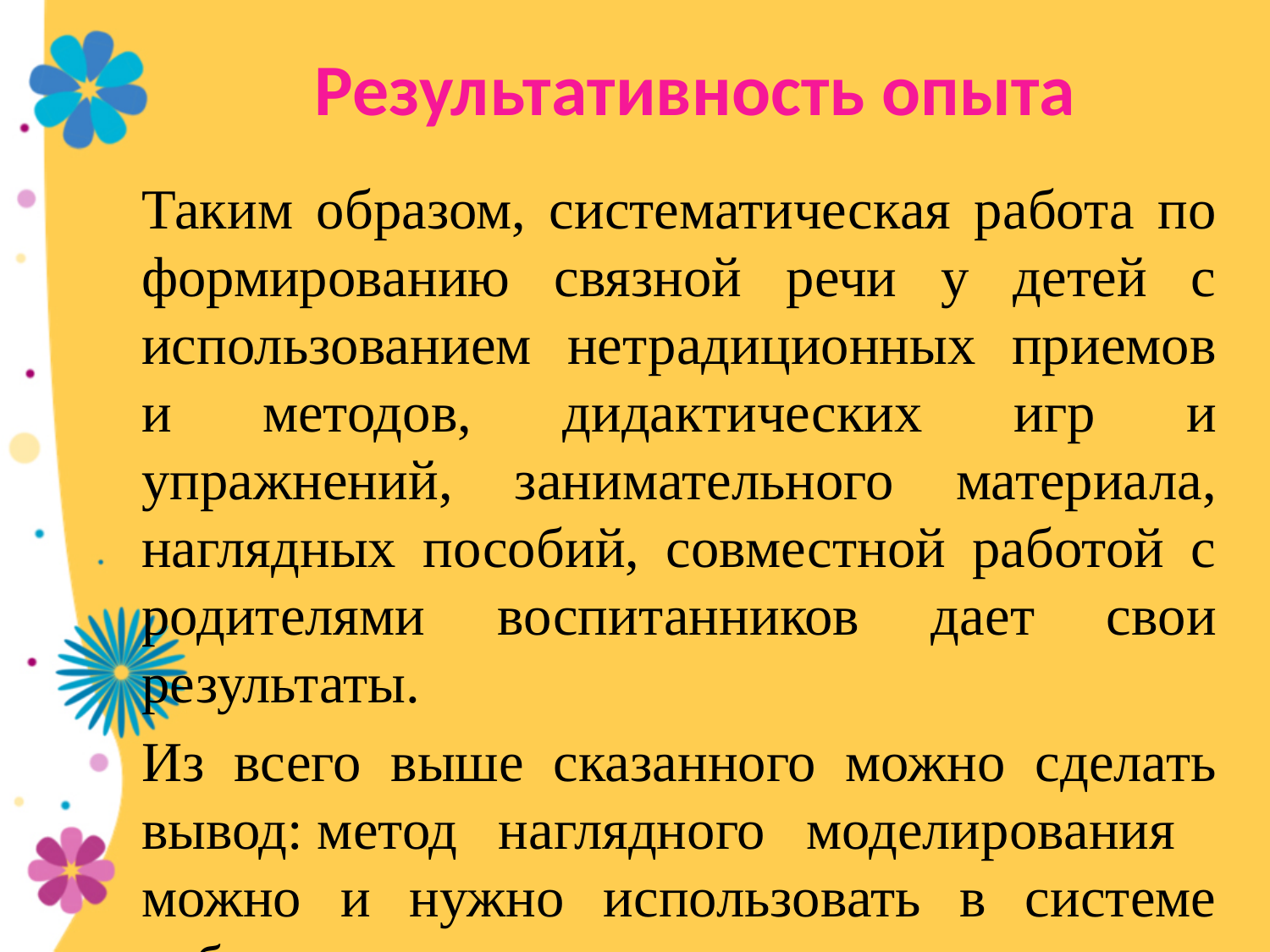

# Результативность опыта
Таким образом, систематическая работа по формированию связной речи у детей с использованием нетрадиционных приемов и методов, дидактических игр и упражнений, занимательного материала, наглядных пособий, совместной работой с родителями воспитанников дает свои результаты.
Из всего выше сказанного можно сделать вывод: метод наглядного моделирования  можно и нужно использовать в системе работы с детьми дошкольного возраста.